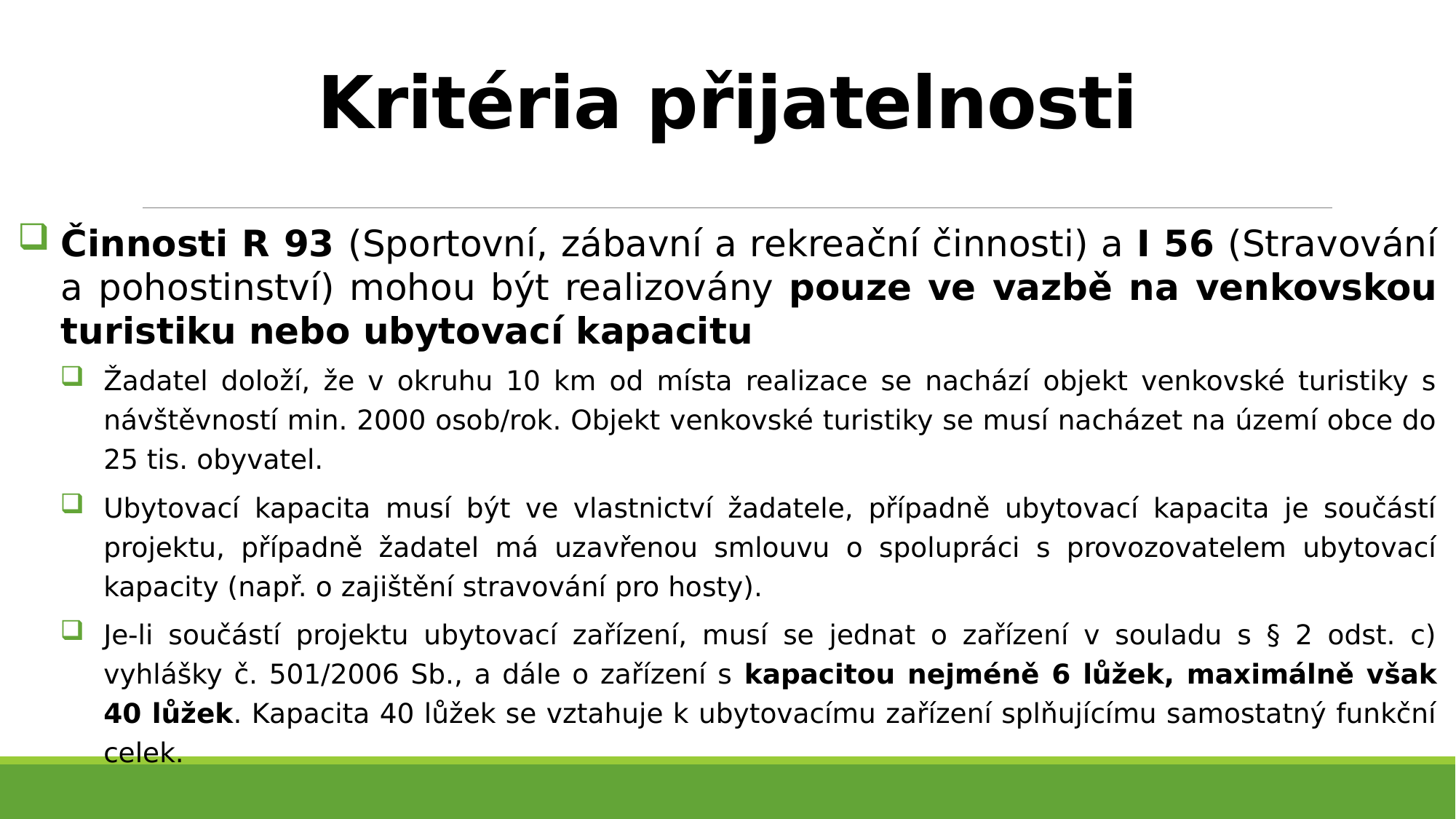

# Kritéria přijatelnosti
Činnosti R 93 (Sportovní, zábavní a rekreační činnosti) a I 56 (Stravování a pohostinství) mohou být realizovány pouze ve vazbě na venkovskou turistiku nebo ubytovací kapacitu
Žadatel doloží, že v okruhu 10 km od místa realizace se nachází objekt venkovské turistiky s návštěvností min. 2000 osob/rok. Objekt venkovské turistiky se musí nacházet na území obce do 25 tis. obyvatel.
Ubytovací kapacita musí být ve vlastnictví žadatele, případně ubytovací kapacita je součástí projektu, případně žadatel má uzavřenou smlouvu o spolupráci s provozovatelem ubytovací kapacity (např. o zajištění stravování pro hosty).
Je-li součástí projektu ubytovací zařízení, musí se jednat o zařízení v souladu s § 2 odst. c) vyhlášky č. 501/2006 Sb., a dále o zařízení s kapacitou nejméně 6 lůžek, maximálně však 40 lůžek. Kapacita 40 lůžek se vztahuje k ubytovacímu zařízení splňujícímu samostatný funkční celek.